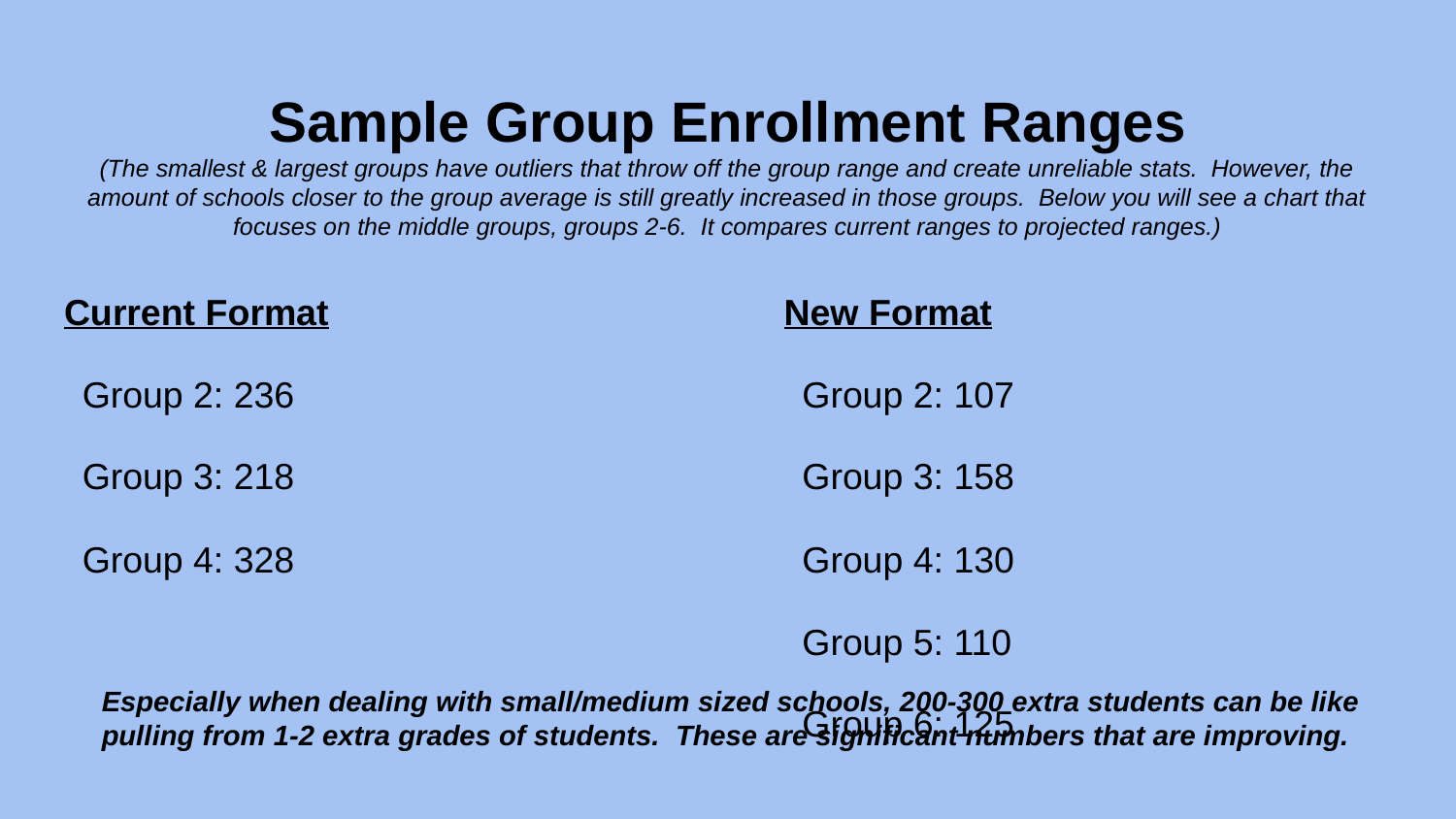

# Sample Group Enrollment Ranges
(The smallest & largest groups have outliers that throw off the group range and create unreliable stats.  However, the amount of schools closer to the group average is still greatly increased in those groups.  Below you will see a chart that focuses on the middle groups, groups 2-6.  It compares current ranges to projected ranges.)
Current Format
Group 2: 236
Group 3: 218
Group 4: 328

New Format
Group 2: 107
Group 3: 158
Group 4: 130
Group 5: 110
Group 6: 125

Especially when dealing with small/medium sized schools, 200-300 extra students can be like pulling from 1-2 extra grades of students.  These are significant numbers that are improving.